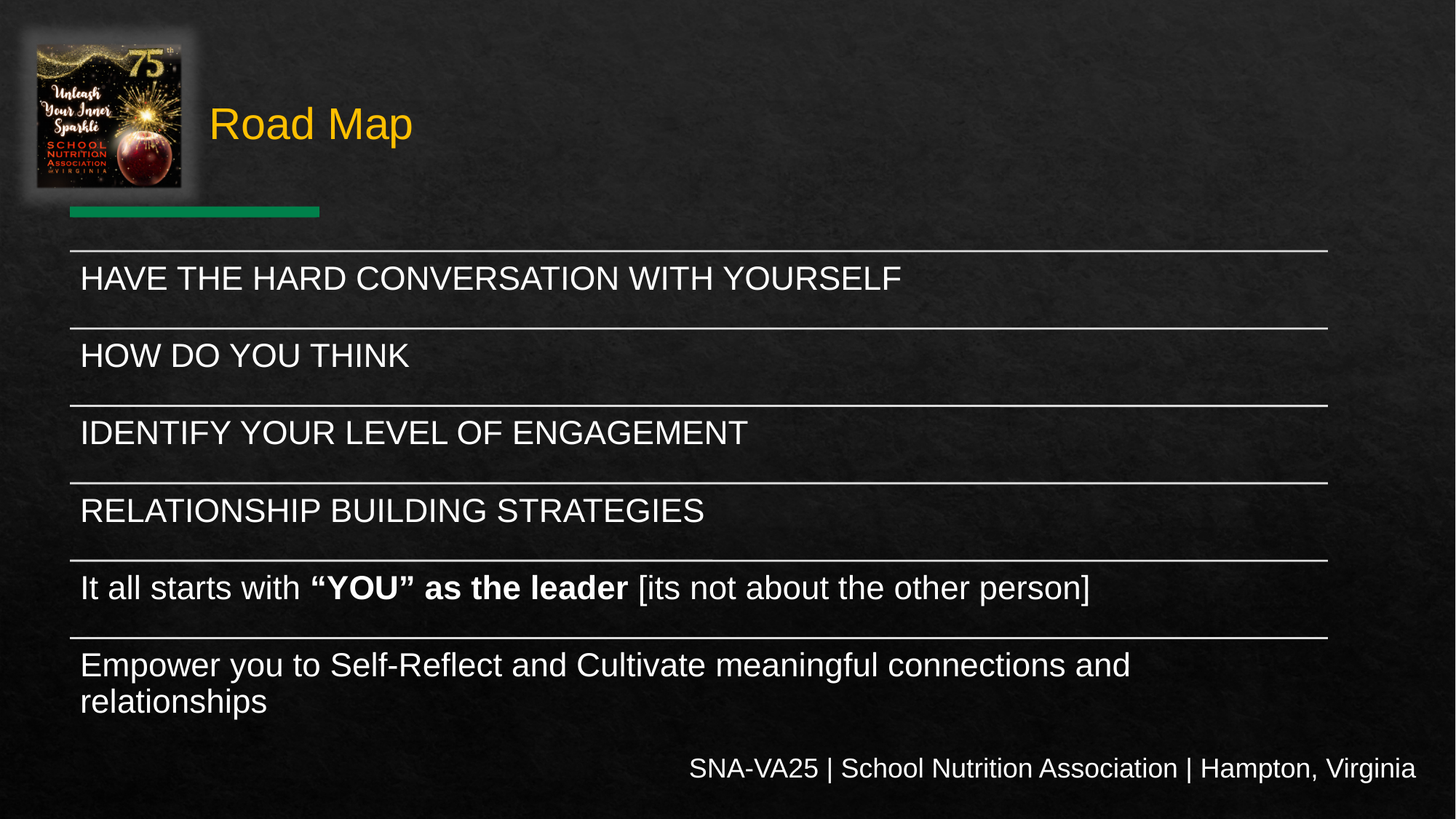

Road Map

HAVE THE HARD CONVERSATION WITH YOURSELF
HOW DO YOU THINK
IDENTIFY YOUR LEVEL OF ENGAGEMENT
RELATIONSHIP BUILDING STRATEGIES
It all starts with “YOU” as the leader [its not about the other person]
Empower you to Self-Reflect and Cultivate meaningful connections and relationships